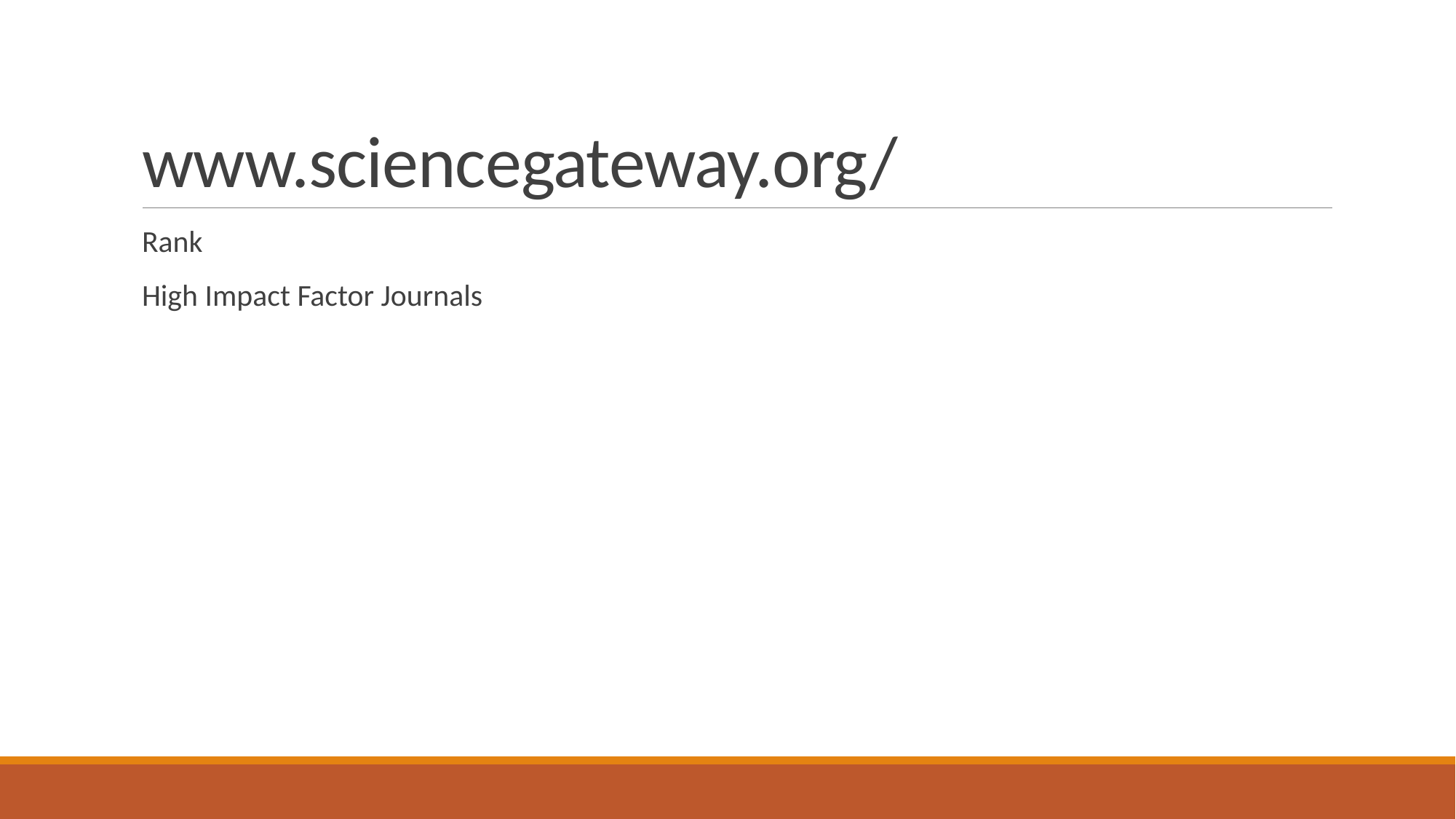

# www.sciencegateway.org/
Rank
High Impact Factor Journals